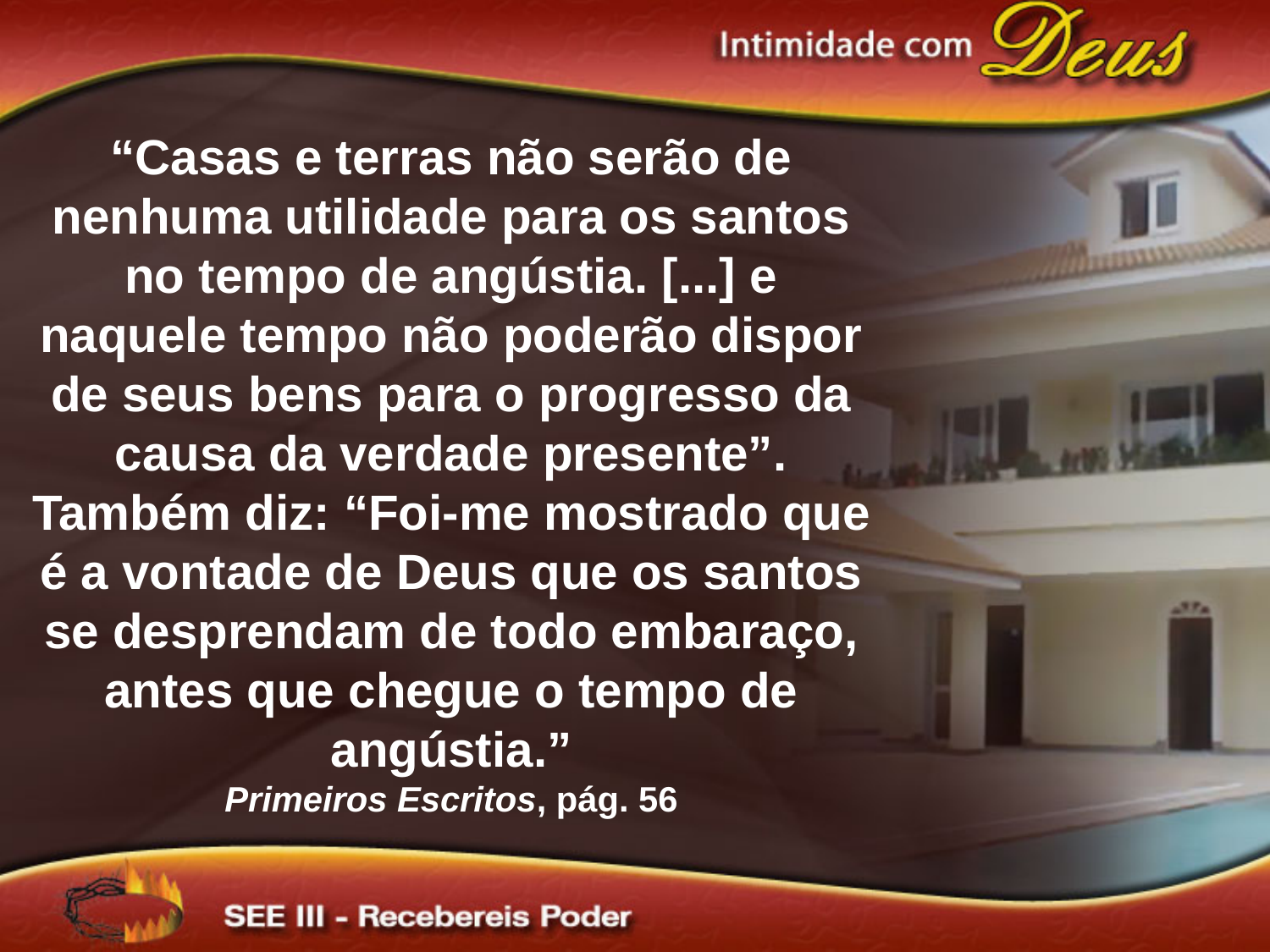

“Casas e terras não serão de nenhuma utilidade para os santos no tempo de angústia. [...] e naquele tempo não poderão dispor de seus bens para o progresso da causa da verdade presente”. Também diz: “Foi-me mostrado que é a vontade de Deus que os santos se desprendam de todo embaraço, antes que chegue o tempo de angústia.”
Primeiros Escritos, pág. 56